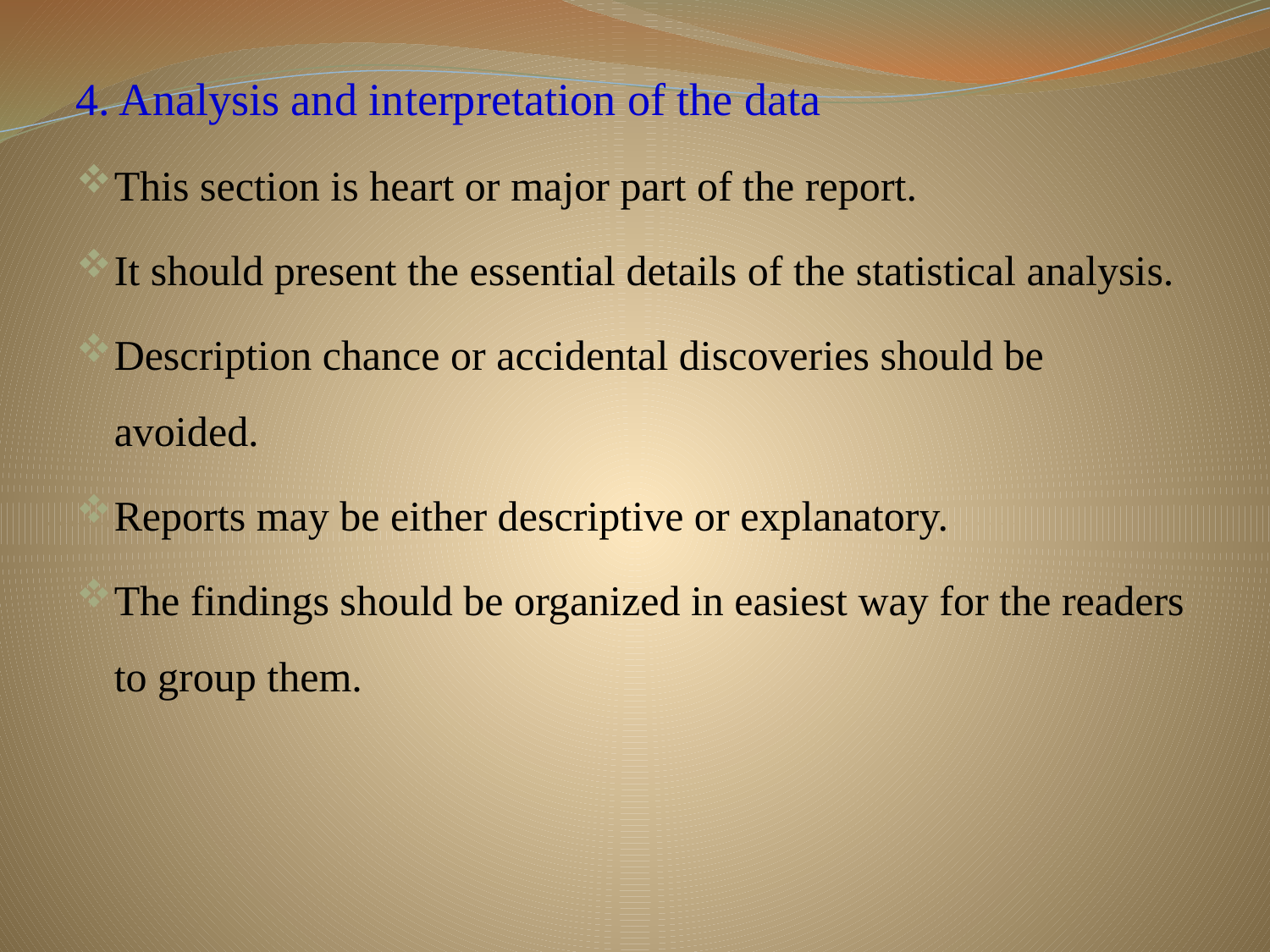

4. Analysis and interpretation of the data
This section is heart or major part of the report.
It should present the essential details of the statistical analysis.
Description chance or accidental discoveries should be avoided.
Reports may be either descriptive or explanatory.
The findings should be organized in easiest way for the readers to group them.